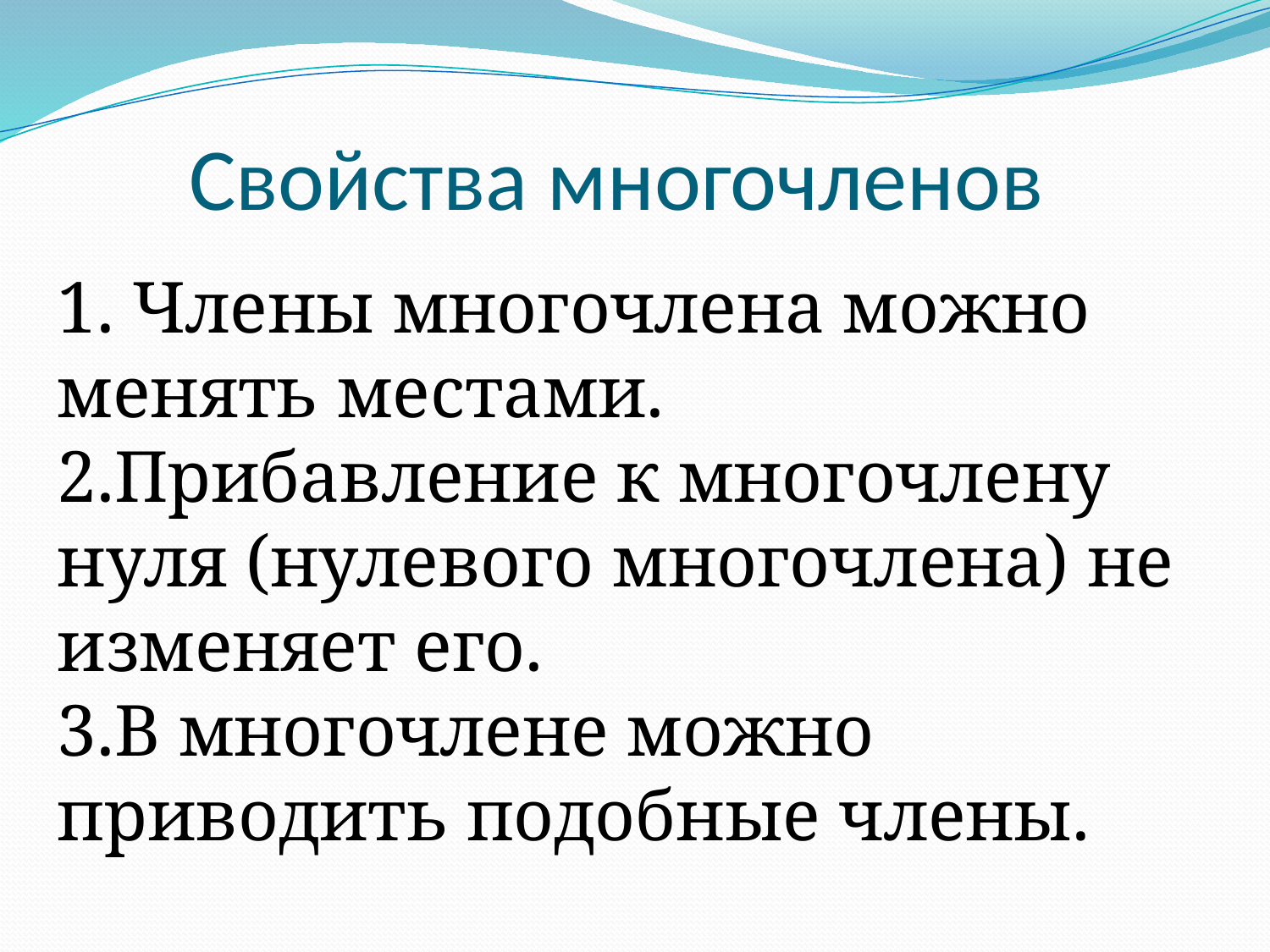

# Свойства многочленов
1. Члены многочлена можно менять местами.
2.Прибавление к многочлену нуля (нулевого многочлена) не изменяет его.
3.В многочлене можно приводить подобные члены.